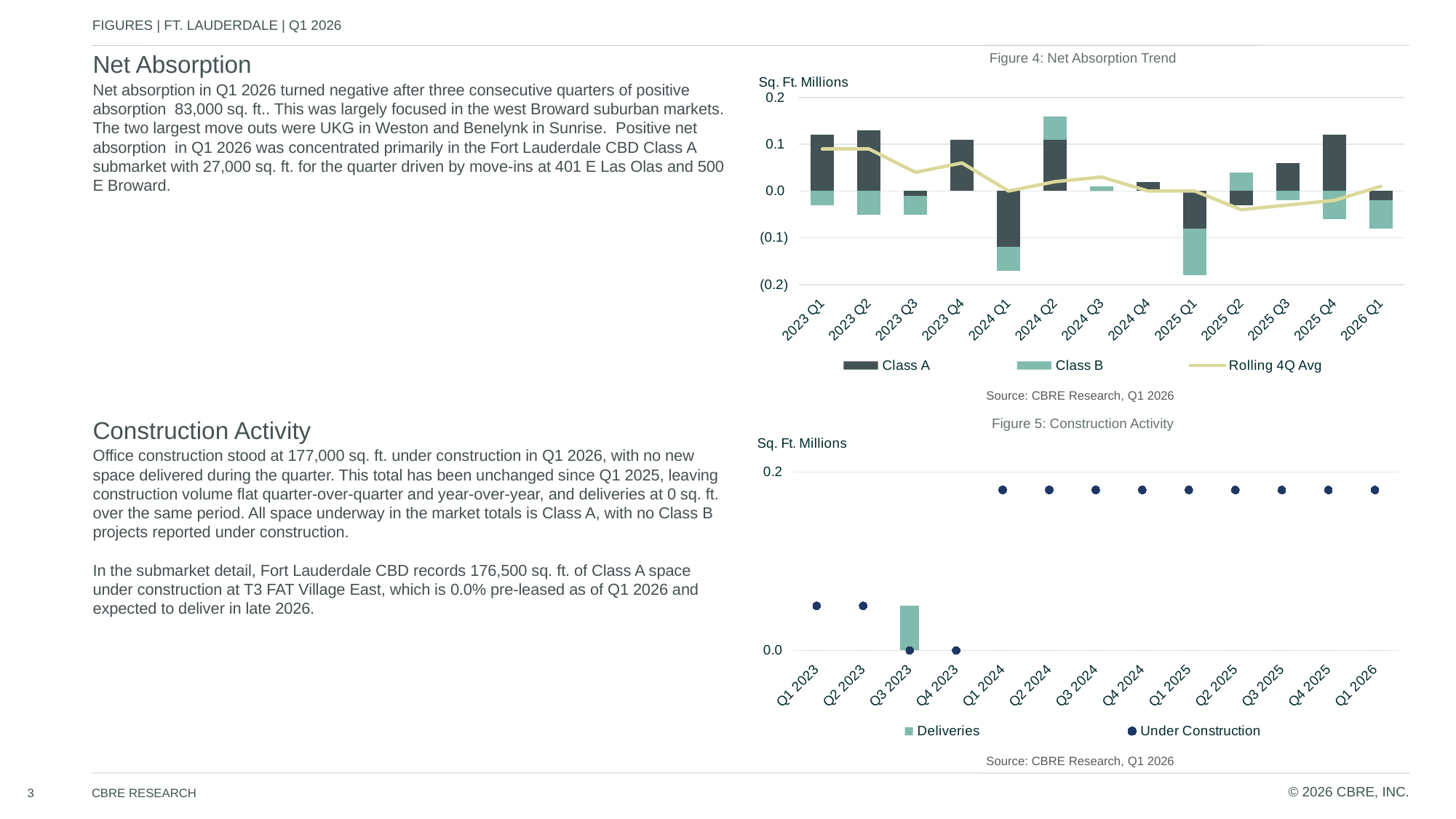

Net Absorption​
Figure 4: Net Absorption Trend​

### Chart

| Category | Class A | Class B | Rolling 4Q Avg |
|---|---|---|---|
| 2023 Q1 | 0.12 | -0.03 | 0.09 |
| 2023 Q2 | 0.13 | -0.05 | 0.09 |
| 2023 Q3 | -0.01 | -0.04 | 0.04 |
| 2023 Q4 | 0.11 | 0.0 | 0.06 |
| 2024 Q1 | -0.12 | -0.05 | 0.0 |
| 2024 Q2 | 0.11 | 0.05 | 0.02 |
| 2024 Q3 | 0.0 | 0.01 | 0.03 |
| 2024 Q4 | 0.02 | 0.0 | 0.0 |
| 2025 Q1 | -0.08 | -0.1 | 0.0 |
| 2025 Q2 | -0.03 | 0.04 | -0.04 |
| 2025 Q3 | 0.06 | -0.02 | -0.03 |
| 2025 Q4 | 0.12 | -0.06 | -0.02 |
| 2026 Q1 | -0.02 | -0.06 | 0.01 |
Net absorption in Q1 2026 turned negative after three consecutive quarters of positive absorption  83,000 sq. ft.. This was largely focused in the west Broward suburban markets. The two largest move outs were UKG in Weston and Benelynk in Sunrise.  Positive net absorption  in Q1 2026 was concentrated primarily in the Fort Lauderdale CBD Class A submarket with 27,000 sq. ft. for the quarter driven by move-ins at 401 E Las Olas and 500 E Broward.
Source: CBRE Research, Q1 2026
Construction Activity​
Figure 5: Construction Activity

### Chart

| Category | Deliveries | Under Construction |
|---|---|---|
| Q1 2023 | 0.0 | 0.05 |
| Q2 2023 | 0.0 | 0.05 |
| Q3 2023 | 0.05 | 0.0 |
| Q4 2023 | 0.0 | 0.0 |
| Q1 2024 | 0.0 | 0.18 |
| Q2 2024 | 0.0 | 0.18 |
| Q3 2024 | 0.0 | 0.18 |
| Q4 2024 | 0.0 | 0.18 |
| Q1 2025 | 0.0 | 0.18 |
| Q2 2025 | 0.0 | 0.18 |
| Q3 2025 | 0.0 | 0.18 |
| Q4 2025 | 0.0 | 0.18 |
| Q1 2026 | 0.0 | 0.18 |
Office construction stood at 177,000 sq. ft. under construction in Q1 2026, with no new space delivered during the quarter. This total has been unchanged since Q1 2025, leaving construction volume flat quarter‑over‑quarter and year‑over‑year, and deliveries at 0 sq. ft. over the same period. All space underway in the market totals is Class A, with no Class B projects reported under construction.
In the submarket detail, Fort Lauderdale CBD records 176,500 sq. ft. of Class A space under construction at T3 FAT Village East, which is 0.0% pre‑leased as of Q1 2026 and expected to deliver in late 2026.
Source: CBRE Research, Q1 2026